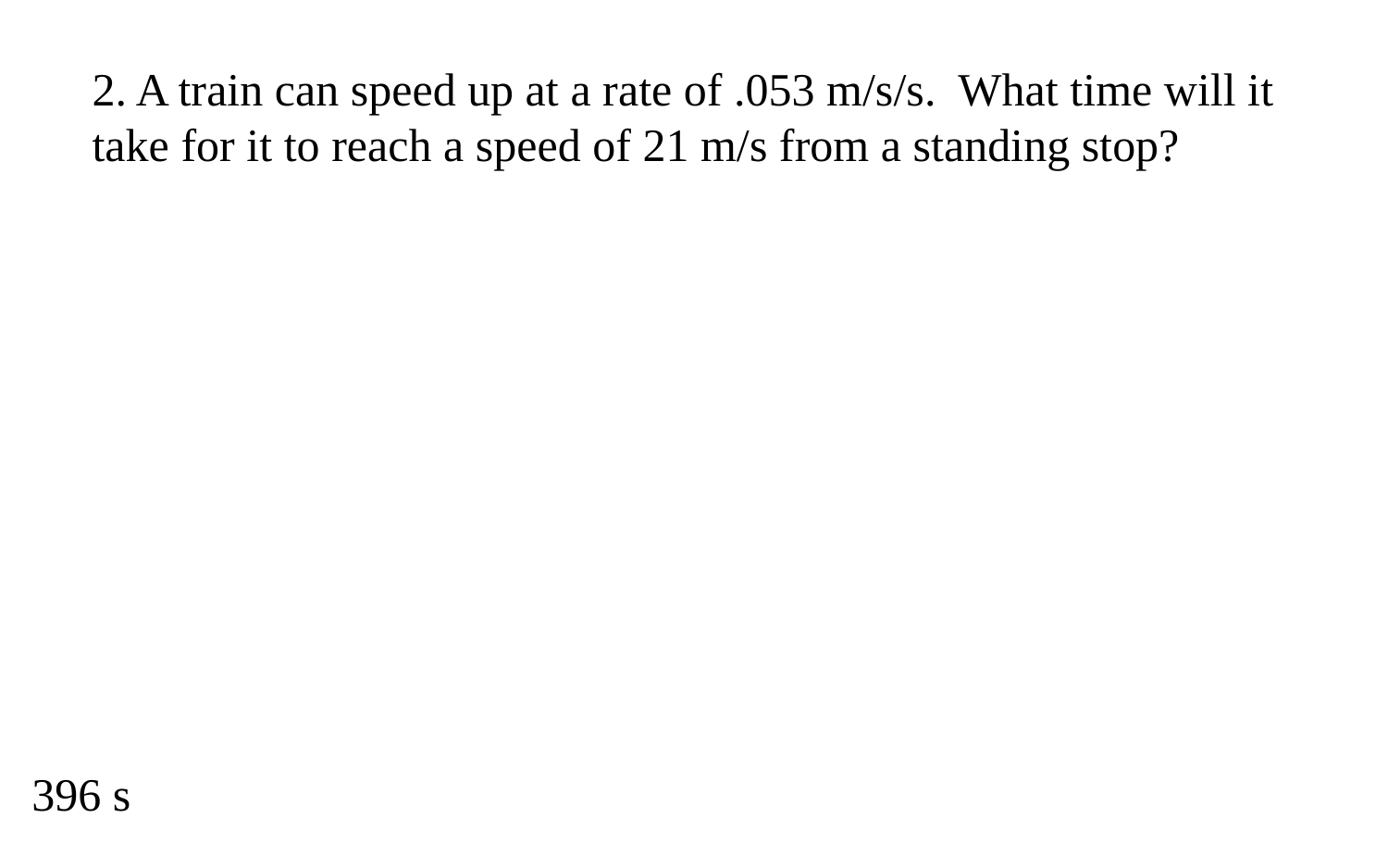

2. A train can speed up at a rate of .053 m/s/s.  What time will it take for it to reach a speed of 21 m/s from a standing stop?
396 s